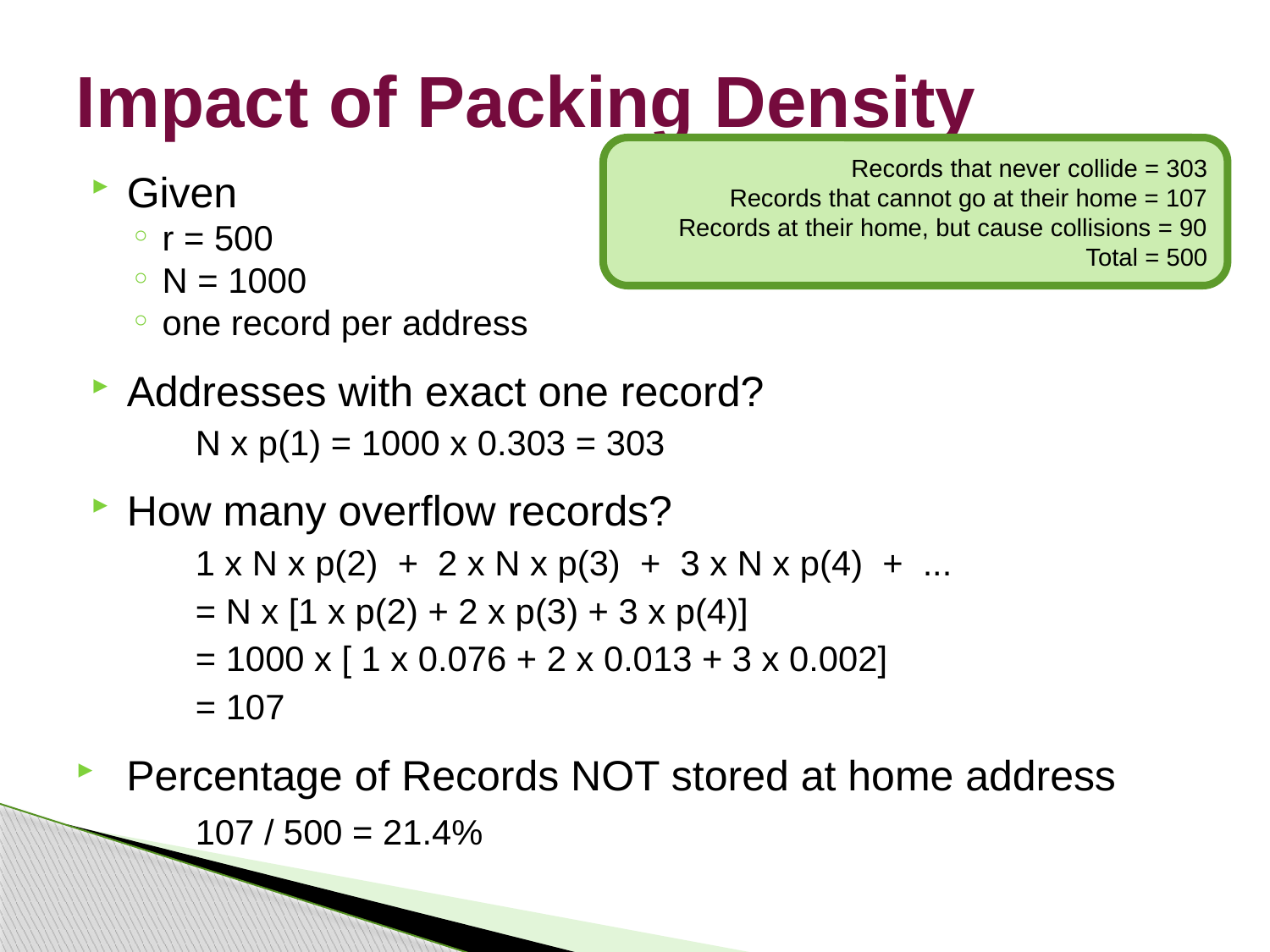

# Impact of Packing Density
Records that never collide = 303
Records that cannot go at their home = 107
Records at their home, but cause collisions = 90
Total = 500
Given
r = 500
N = 1000
one record per address
Addresses with exact one record?
N x p(1) = 1000 x 0.303 = 303
How many overflow records?
1 x N x p(2)  +  2 x N x p(3)  +  3 x N x p(4)  +  ...
= N x [1 x p(2) + 2 x p(3) + 3 x p(4)]
= 1000 x [ 1 x 0.076 + 2 x 0.013 + 3 x 0.002]
= 107
Percentage of Records NOT stored at home address
107 / 500 = 21.4%